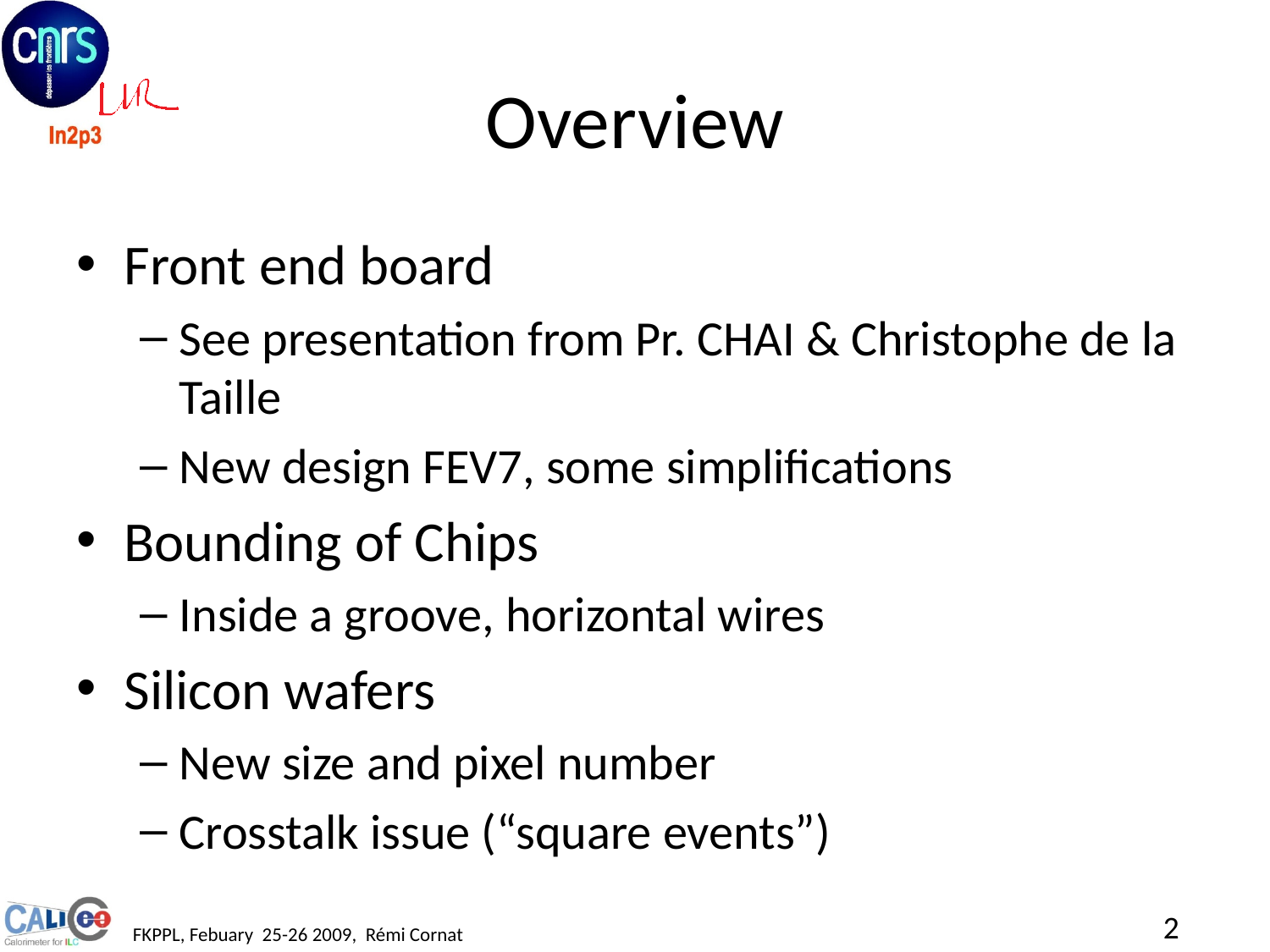

# Overview
Front end board
See presentation from Pr. CHAI & Christophe de la Taille
New design FEV7, some simplifications
Bounding of Chips
Inside a groove, horizontal wires
Silicon wafers
New size and pixel number
Crosstalk issue (“square events”)